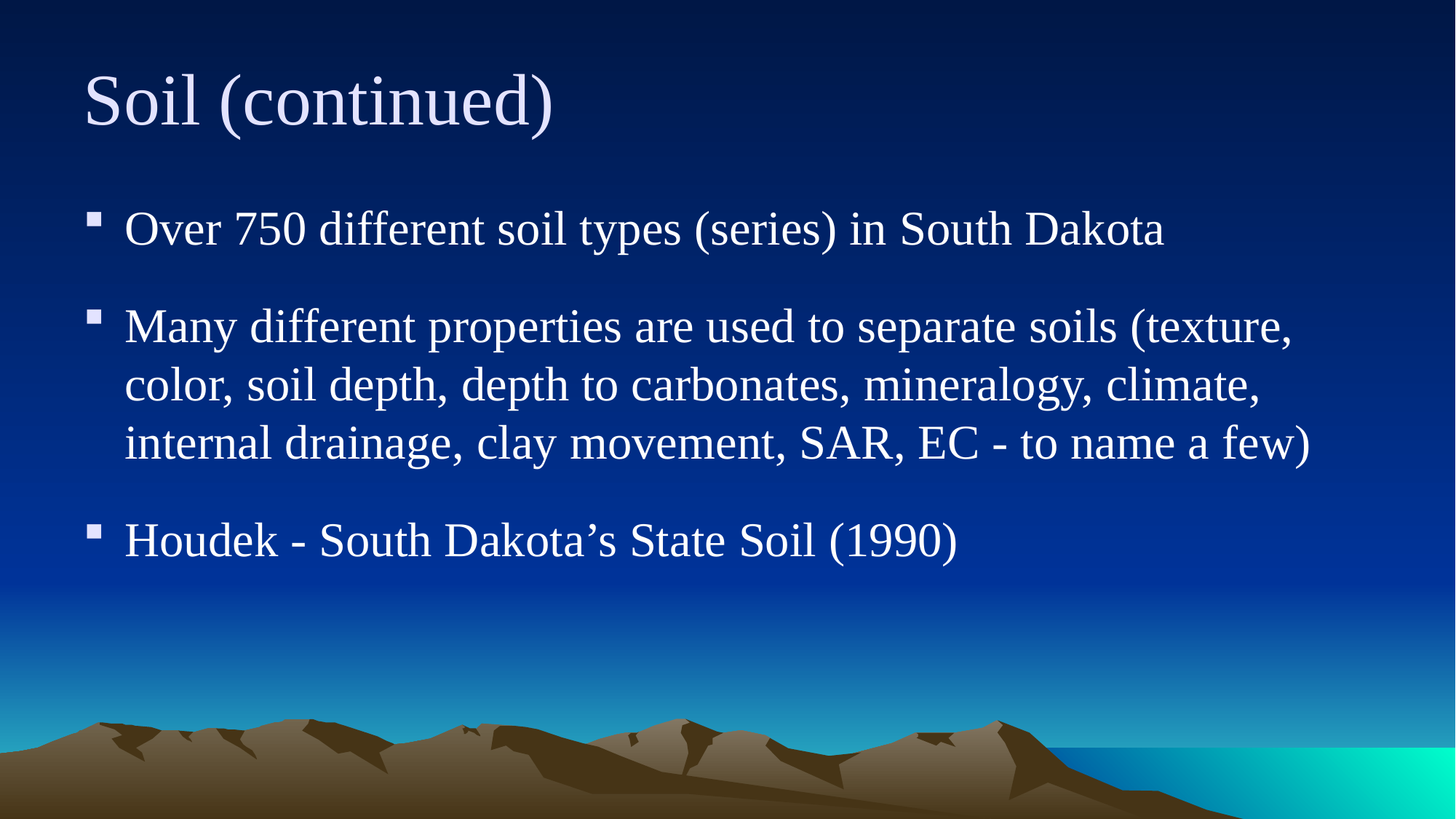

# Soil (continued)
Over 750 different soil types (series) in South Dakota

Many different properties are used to separate soils (texture, color, soil depth, depth to carbonates, mineralogy, climate, internal drainage, clay movement, SAR, EC - to name a few)

Houdek - South Dakota’s State Soil (1990)